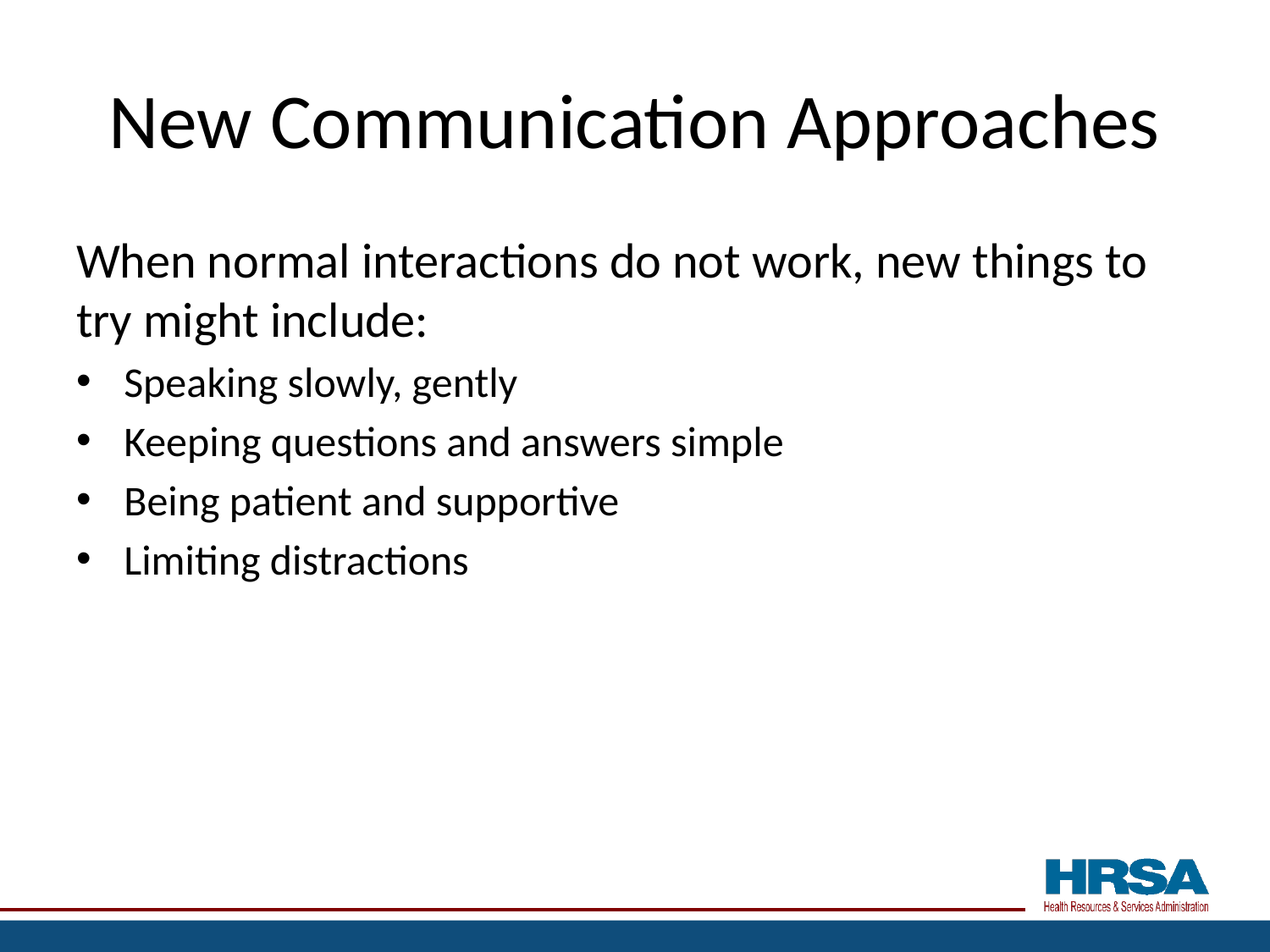

# New Communication Approaches
When normal interactions do not work, new things to try might include:
Speaking slowly, gently
Keeping questions and answers simple
Being patient and supportive
Limiting distractions